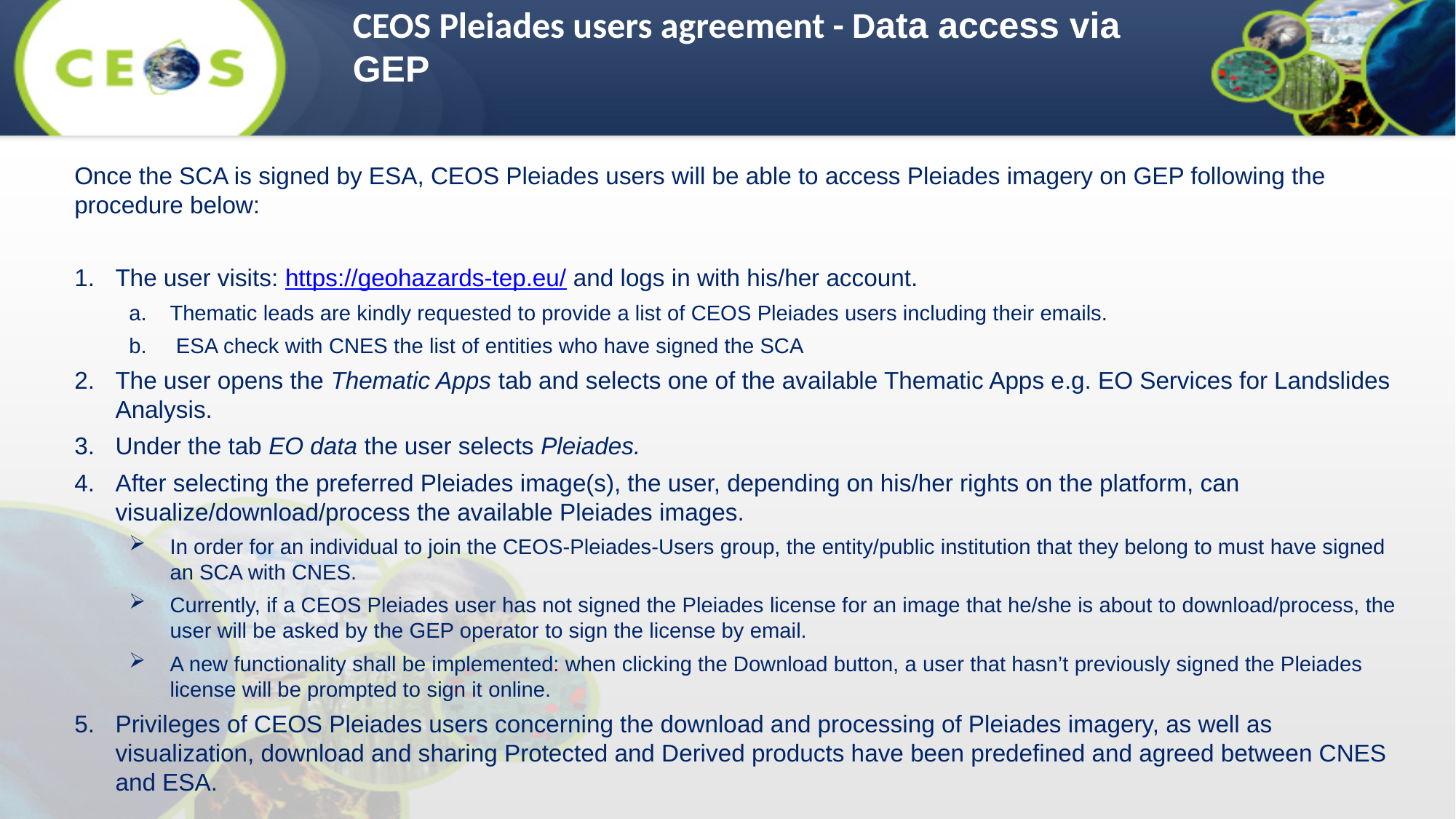

CEOS Pleiades users agreement - Data access via GEP
Once the SCA is signed by ESA, CEOS Pleiades users will be able to access Pleiades imagery on GEP following the procedure below:

The user visits: https://geohazards-tep.eu/ and logs in with his/her account.
Thematic leads are kindly requested to provide a list of CEOS Pleiades users including their emails.
 ESA check with CNES the list of entities who have signed the SCA
The user opens the Thematic Apps tab and selects one of the available Thematic Apps e.g. EO Services for Landslides Analysis.
Under the tab EO data the user selects Pleiades.
After selecting the preferred Pleiades image(s), the user, depending on his/her rights on the platform, can visualize/download/process the available Pleiades images.
In order for an individual to join the CEOS-Pleiades-Users group, the entity/public institution that they belong to must have signed an SCA with CNES.
Currently, if a CEOS Pleiades user has not signed the Pleiades license for an image that he/she is about to download/process, the user will be asked by the GEP operator to sign the license by email.
A new functionality shall be implemented: when clicking the Download button, a user that hasn’t previously signed the Pleiades license will be prompted to sign it online.
Privileges of CEOS Pleiades users concerning the download and processing of Pleiades imagery, as well as visualization, download and sharing Protected and Derived products have been predefined and agreed between CNES and ESA.